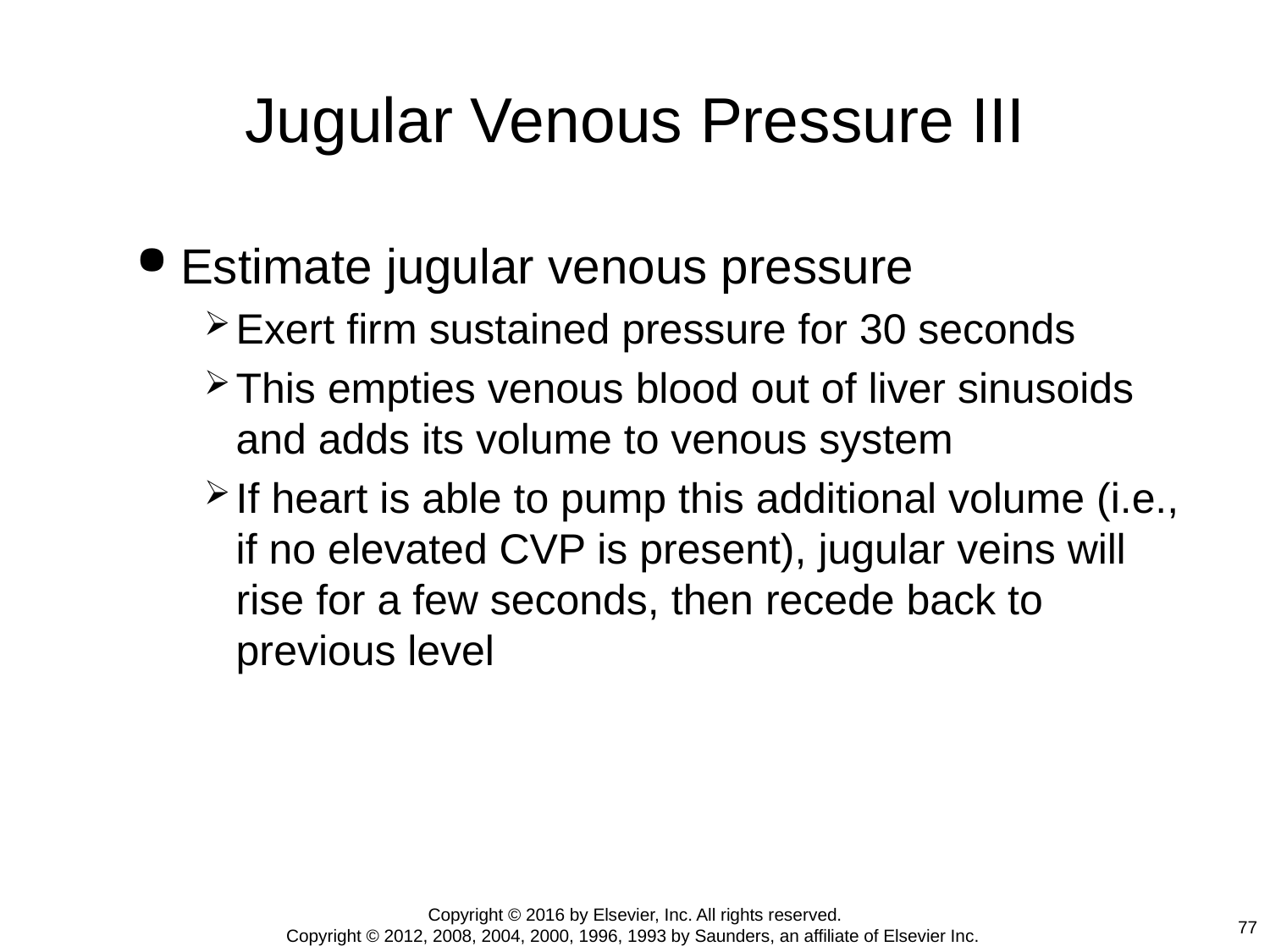

# Jugular Venous Pressure III
Estimate jugular venous pressure
Exert firm sustained pressure for 30 seconds
This empties venous blood out of liver sinusoids and adds its volume to venous system
If heart is able to pump this additional volume (i.e., if no elevated CVP is present), jugular veins will rise for a few seconds, then recede back to previous level
Copyright © 2016 by Elsevier, Inc. All rights reserved.
Copyright © 2012, 2008, 2004, 2000, 1996, 1993 by Saunders, an affiliate of Elsevier Inc.
77